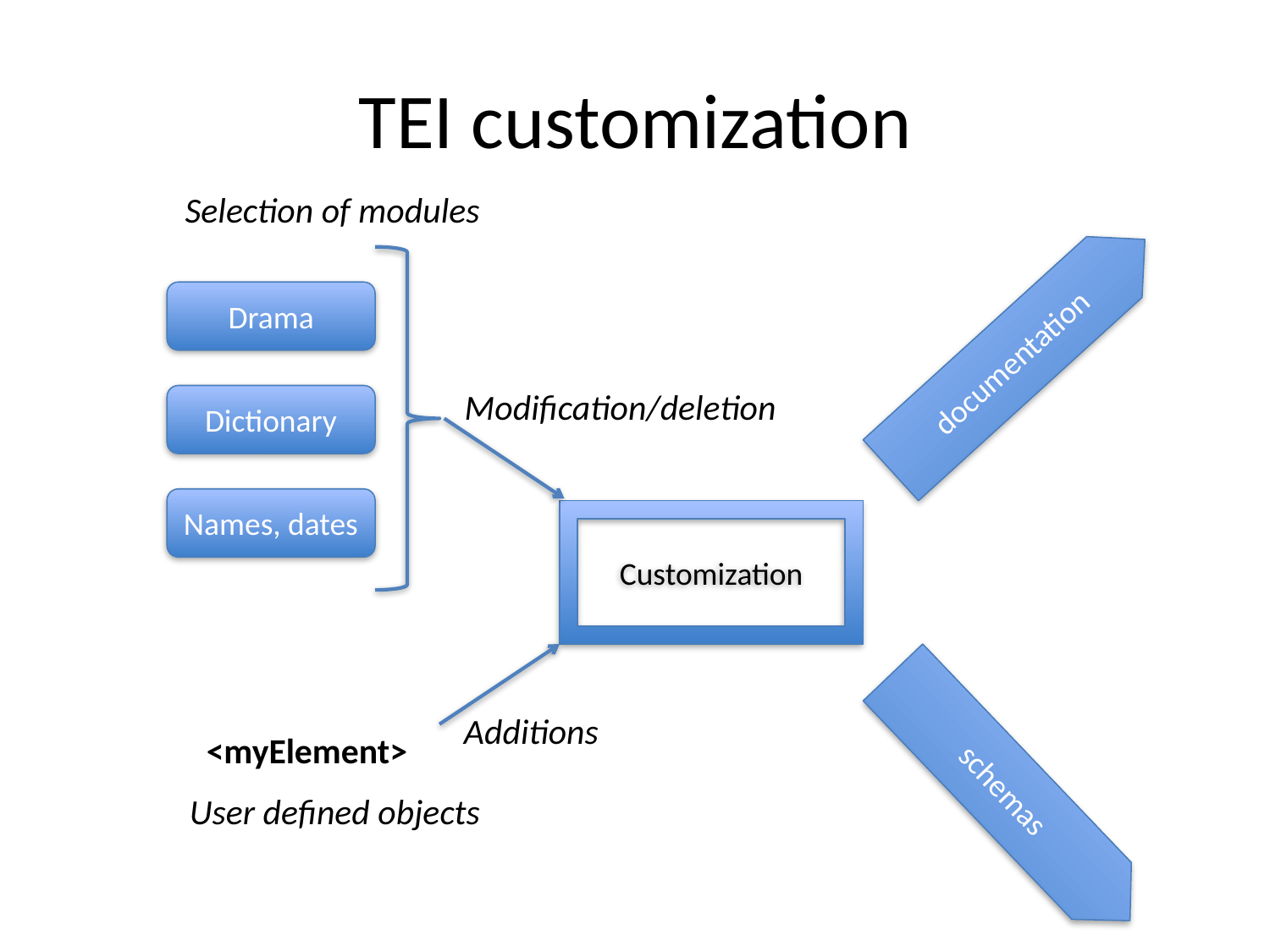

# TEI customization
Selection of modules

Drama
documentation
Modification/deletion
Dictionary
Names, dates
Customization
Additions
<myElement>
schemas
User defined objects